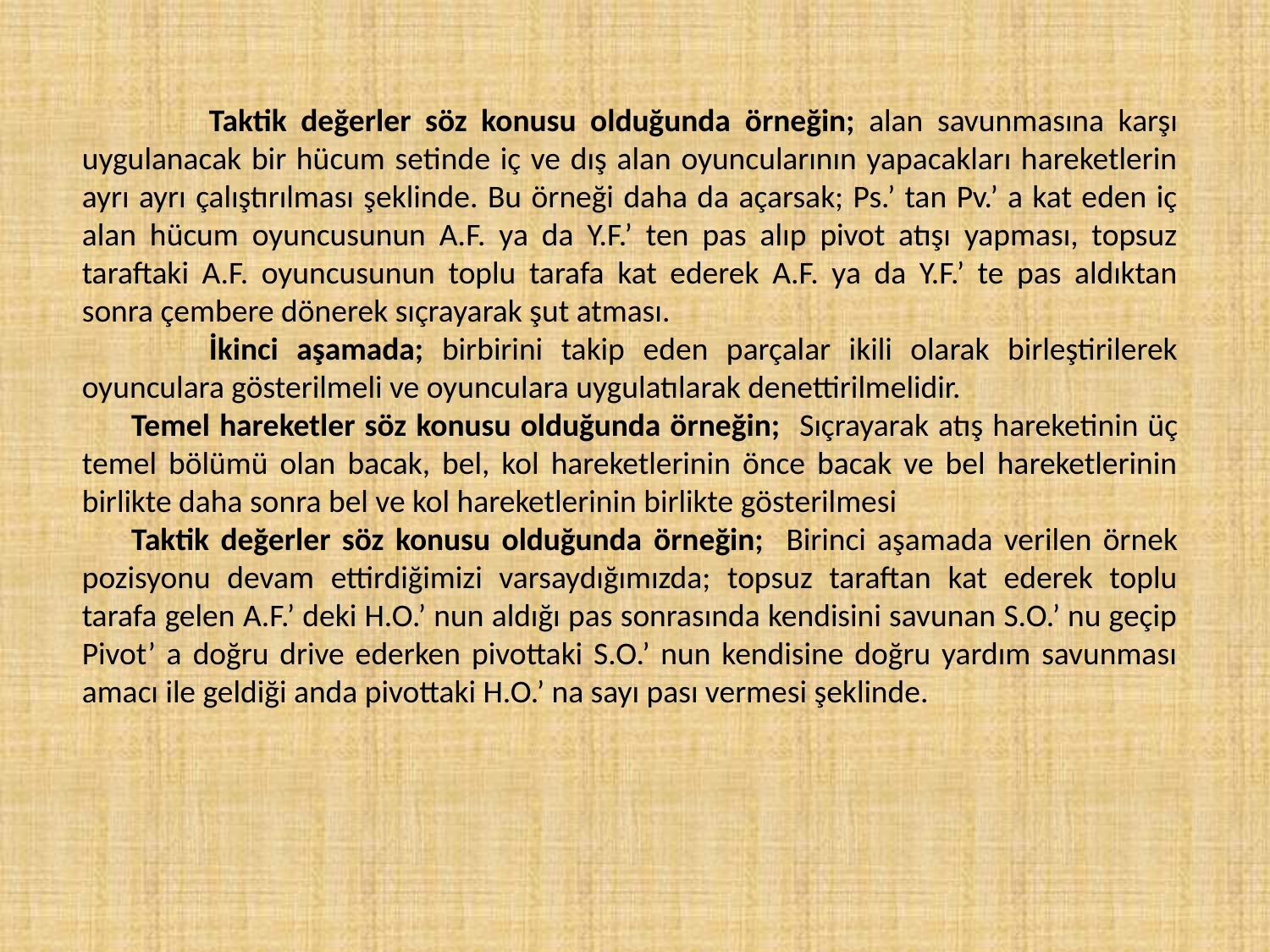

Taktik değerler söz konusu olduğunda örneğin; alan savunmasına karşı uygulanacak bir hücum setinde iç ve dış alan oyuncularının yapacakları hareketlerin ayrı ayrı çalıştırılması şeklinde. Bu örneği daha da açarsak; Ps.’ tan Pv.’ a kat eden iç alan hücum oyuncusunun A.F. ya da Y.F.’ ten pas alıp pivot atışı yapması, topsuz taraftaki A.F. oyuncusunun toplu tarafa kat ederek A.F. ya da Y.F.’ te pas aldıktan sonra çembere dönerek sıçrayarak şut atması.
	İkinci aşamada; birbirini takip eden parçalar ikili olarak birleştirilerek oyunculara gösterilmeli ve oyunculara uygulatılarak denettirilmelidir.
Temel hareketler söz konusu olduğunda örneğin;  Sıçrayarak atış hareketinin üç temel bölümü olan bacak, bel, kol hareketlerinin önce bacak ve bel hareketlerinin birlikte daha sonra bel ve kol hareketlerinin birlikte gösterilmesi
Taktik değerler söz konusu olduğunda örneğin;  Birinci aşamada verilen örnek pozisyonu devam ettirdiğimizi varsaydığımızda; topsuz taraftan kat ederek toplu tarafa gelen A.F.’ deki H.O.’ nun aldığı pas sonrasında kendisini savunan S.O.’ nu geçip Pivot’ a doğru drive ederken pivottaki S.O.’ nun kendisine doğru yardım savunması amacı ile geldiği anda pivottaki H.O.’ na sayı pası vermesi şeklinde.